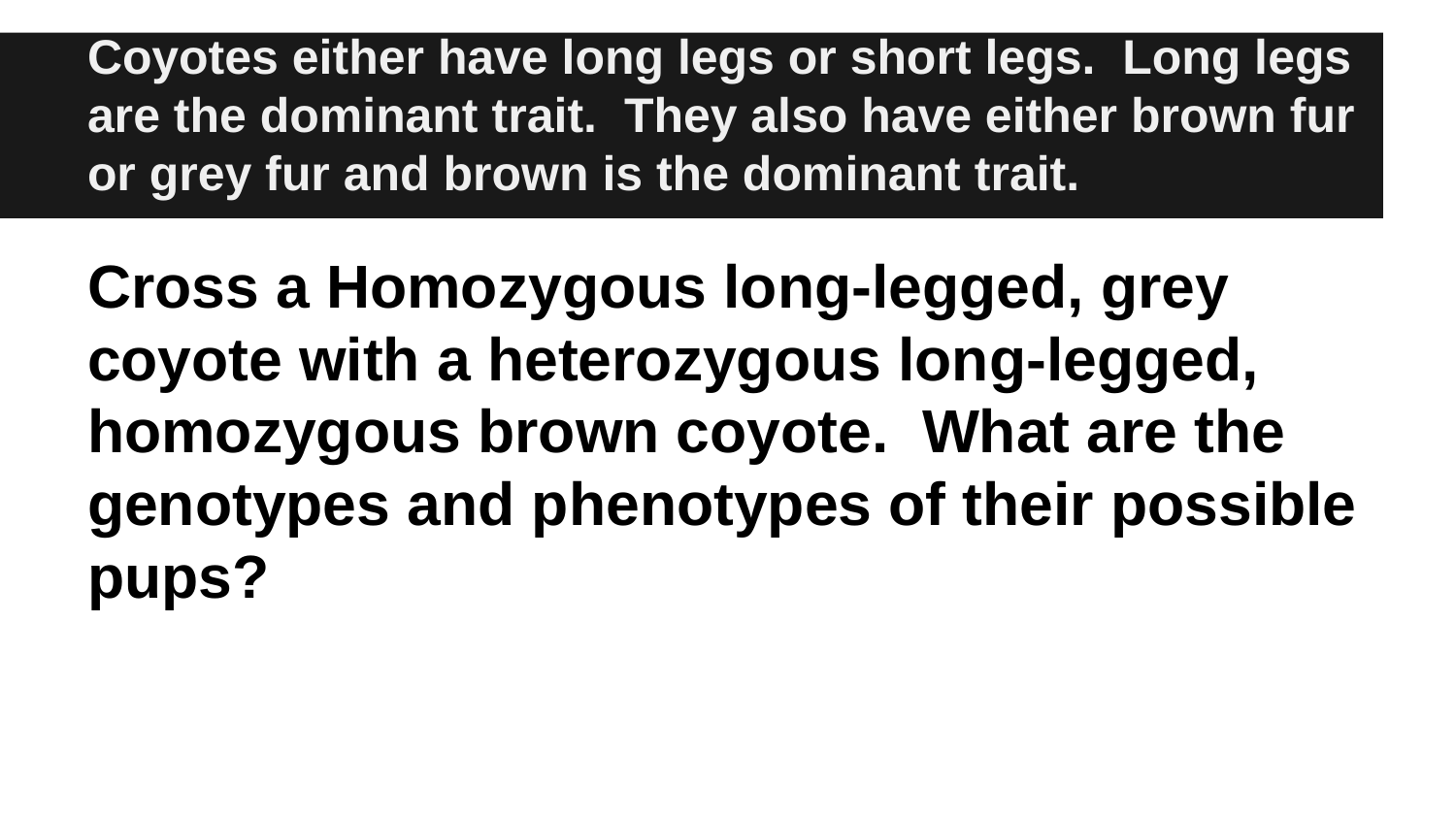

# Coyotes either have long legs or short legs.  Long legs are the dominant trait.  They also have either brown fur or grey fur and brown is the dominant trait.
Cross a Homozygous long-legged, grey coyote with a heterozygous long-legged, homozygous brown coyote.  What are the genotypes and phenotypes of their possible pups?